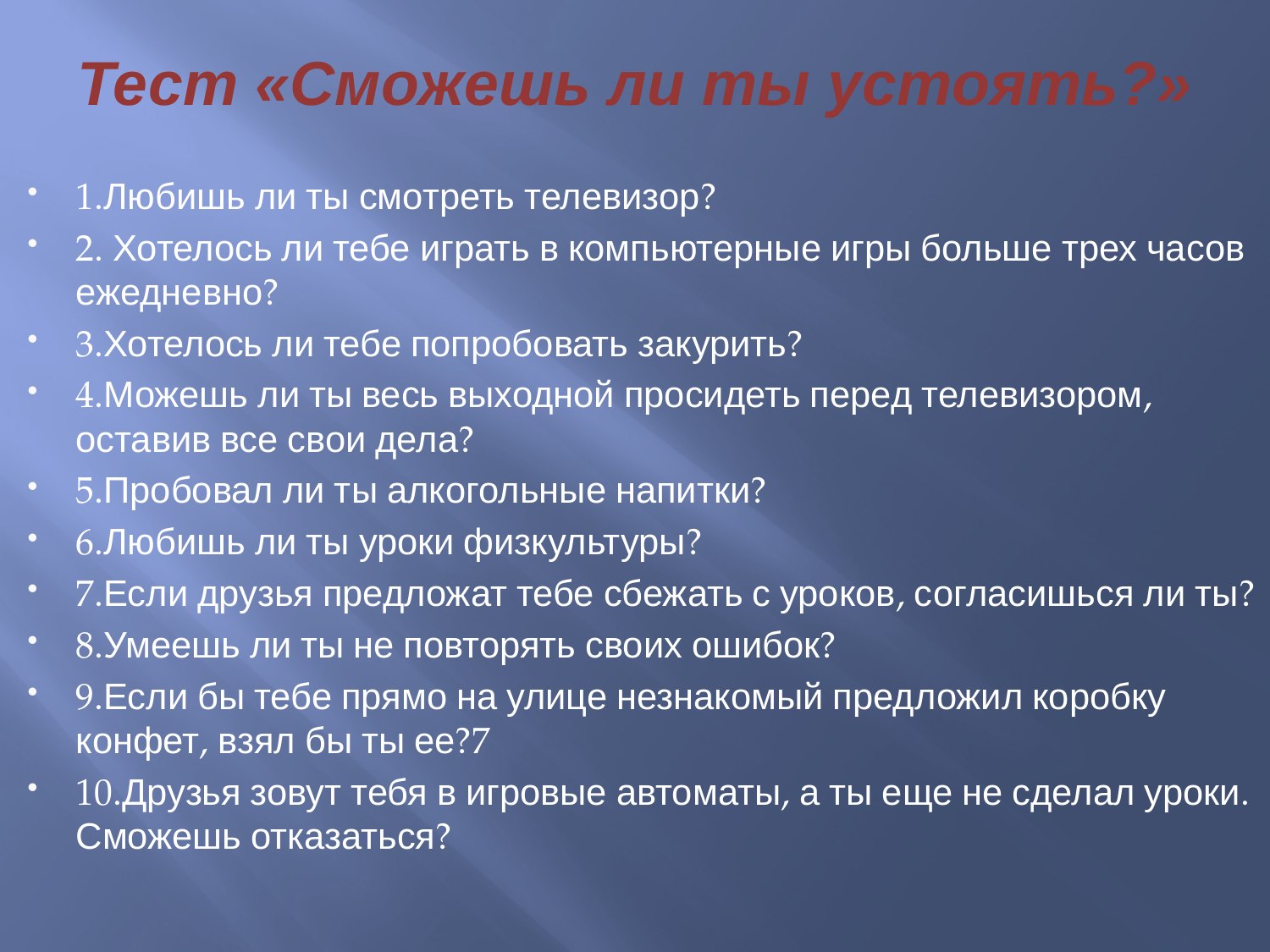

# Тест «Сможешь ли ты устоять?»
1.Любишь ли ты смотреть телевизор?
2. Хотелось ли тебе играть в компьютерные игры больше трех часов ежедневно?
3.Хотелось ли тебе попробовать закурить?
4.Можешь ли ты весь выходной просидеть перед телевизором, оставив все свои дела?
5.Пробовал ли ты алкогольные напитки?
6.Любишь ли ты уроки физкультуры?
7.Если друзья предложат тебе сбежать с уроков, согласишься ли ты?
8.Умеешь ли ты не повторять своих ошибок?
9.Если бы тебе прямо на улице незнакомый предложил коробку конфет, взял бы ты ее?7
10.Друзья зовут тебя в игровые автоматы, а ты еще не сделал уроки. Сможешь отказаться?